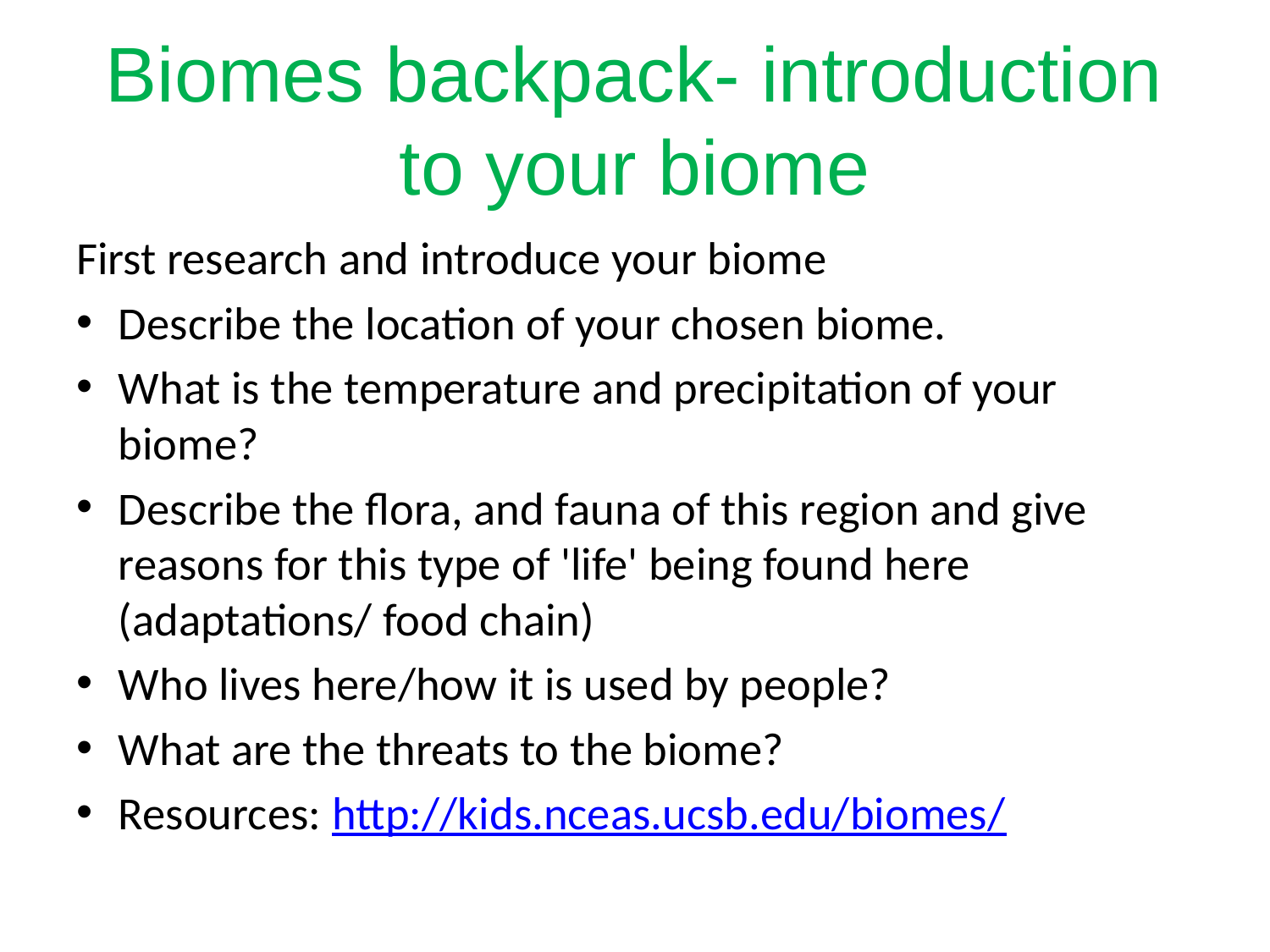

# Biomes backpack- introduction to your biome
First research and introduce your biome
Describe the location of your chosen biome.
What is the temperature and precipitation of your biome?
Describe the flora, and fauna of this region and give reasons for this type of 'life' being found here (adaptations/ food chain)
Who lives here/how it is used by people?
What are the threats to the biome?
Resources: http://kids.nceas.ucsb.edu/biomes/